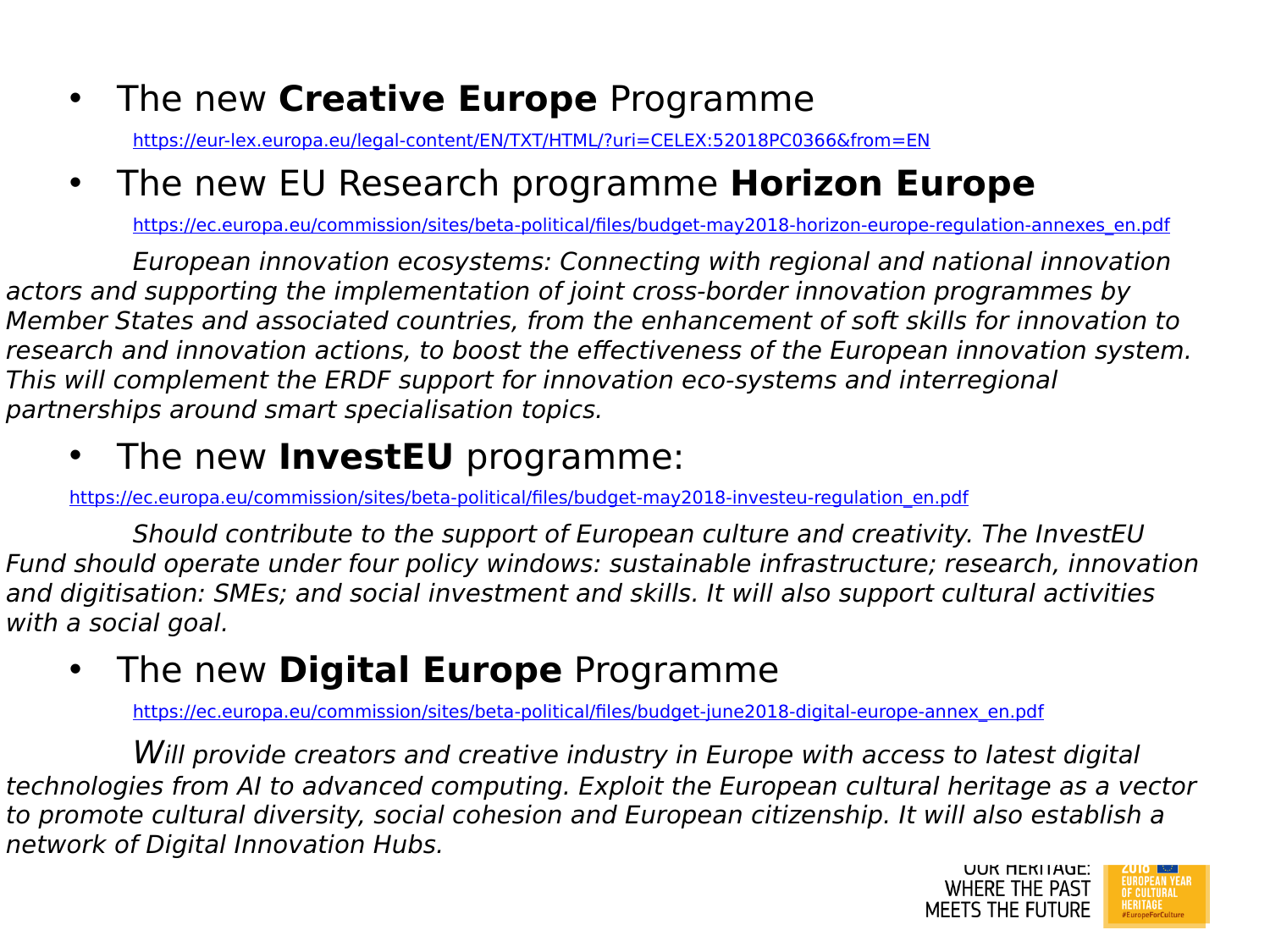

The new Creative Europe Programme
https://eur-lex.europa.eu/legal-content/EN/TXT/HTML/?uri=CELEX:52018PC0366&from=EN
The new EU Research programme Horizon Europe
https://ec.europa.eu/commission/sites/beta-political/files/budget-may2018-horizon-europe-regulation-annexes_en.pdf
European innovation ecosystems: Connecting with regional and national innovation actors and supporting the implementation of joint cross-border innovation programmes by Member States and associated countries, from the enhancement of soft skills for innovation to research and innovation actions, to boost the effectiveness of the European innovation system. This will complement the ERDF support for innovation eco-systems and interregional partnerships around smart specialisation topics.
The new InvestEU programme:
https://ec.europa.eu/commission/sites/beta-political/files/budget-may2018-investeu-regulation_en.pdf
Should contribute to the support of European culture and creativity. The InvestEU Fund should operate under four policy windows: sustainable infrastructure; research, innovation and digitisation: SMEs; and social investment and skills. It will also support cultural activities with a social goal.
The new Digital Europe Programme
https://ec.europa.eu/commission/sites/beta-political/files/budget-june2018-digital-europe-annex_en.pdf
Will provide creators and creative industry in Europe with access to latest digital technologies from AI to advanced computing. Exploit the European cultural heritage as a vector to promote cultural diversity, social cohesion and European citizenship. It will also establish a network of Digital Innovation Hubs.